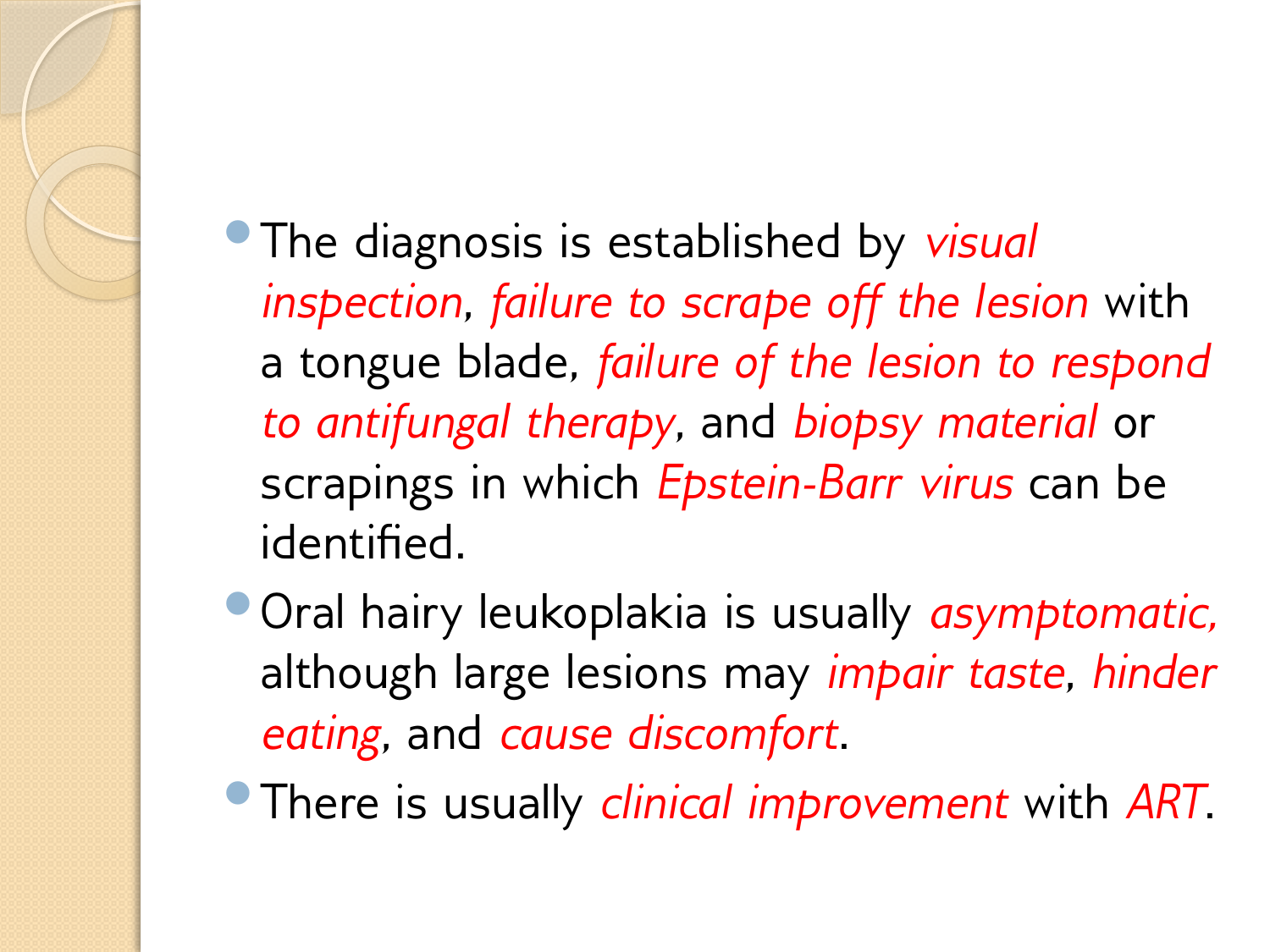

#
The diagnosis is established by visual inspection, failure to scrape off the lesion with a tongue blade, failure of the lesion to respond to antifungal therapy, and biopsy material or scrapings in which Epstein-Barr virus can be identified.
Oral hairy leukoplakia is usually asymptomatic, although large lesions may impair taste, hinder eating, and cause discomfort.
There is usually clinical improvement with ART.